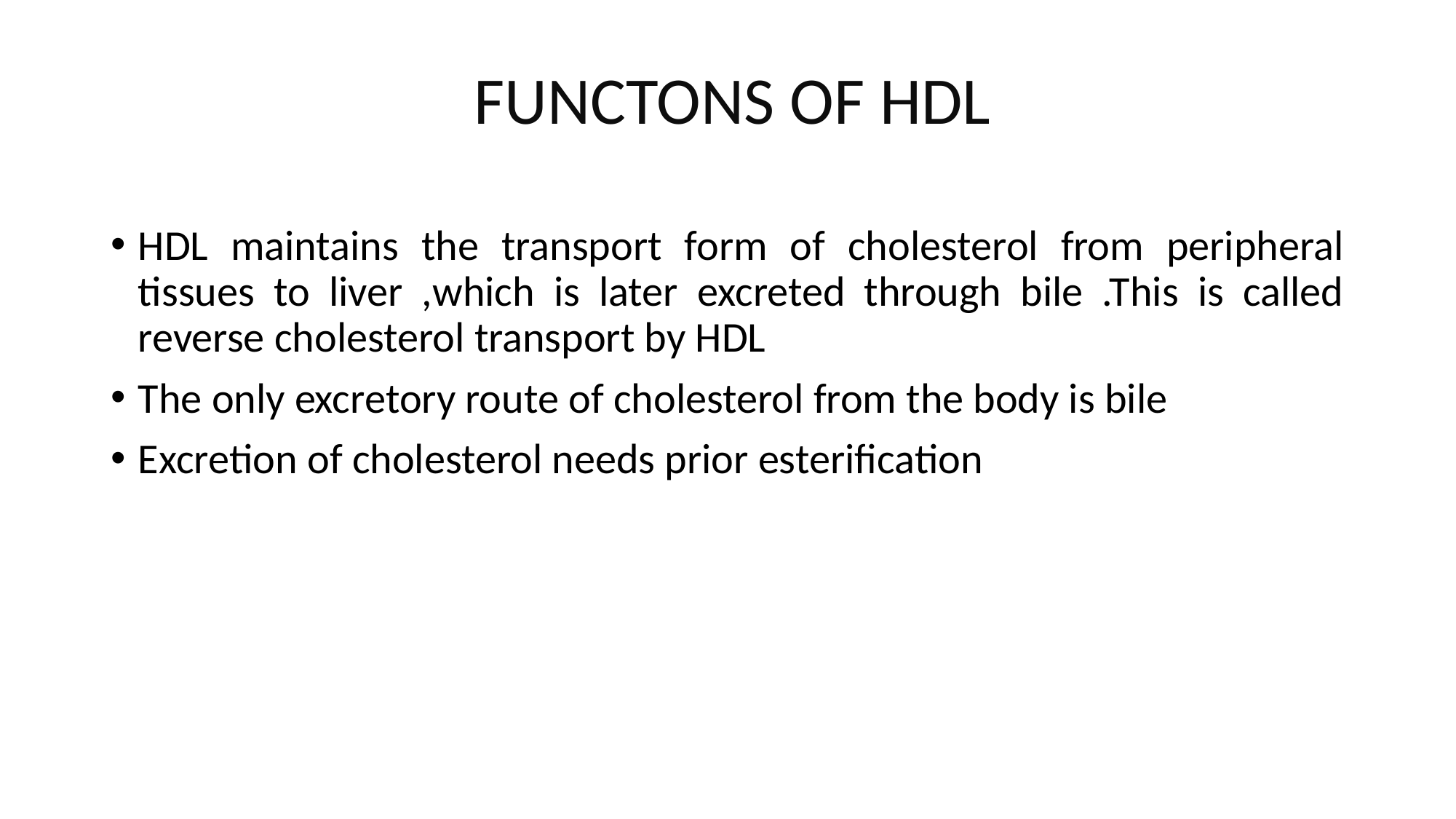

# FUNCTONS OF HDL
HDL maintains the transport form of cholesterol from peripheral tissues to liver ,which is later excreted through bile .This is called reverse cholesterol transport by HDL
The only excretory route of cholesterol from the body is bile
Excretion of cholesterol needs prior esterification